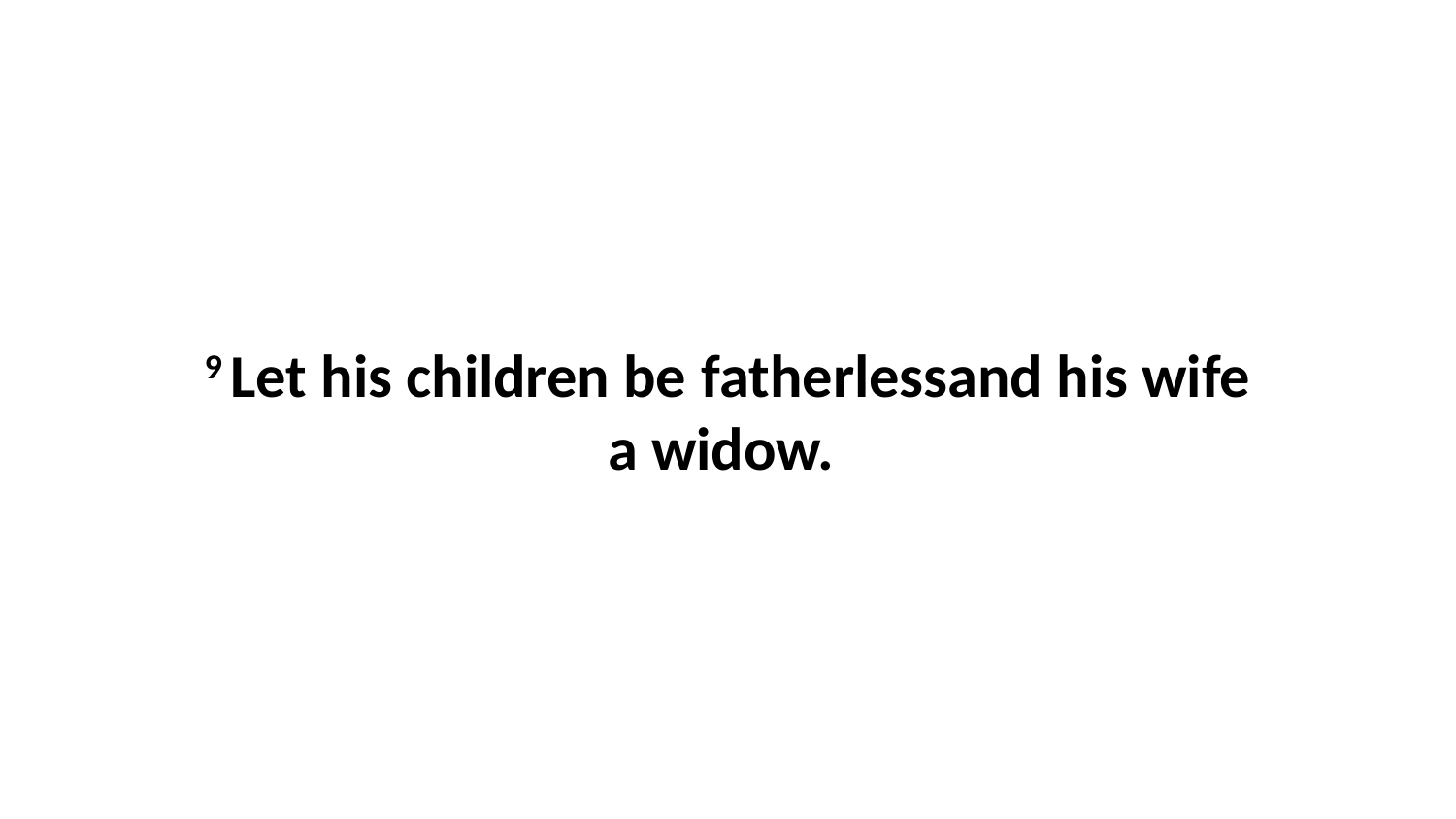

9 Let his children be fatherlessand his wife a widow.